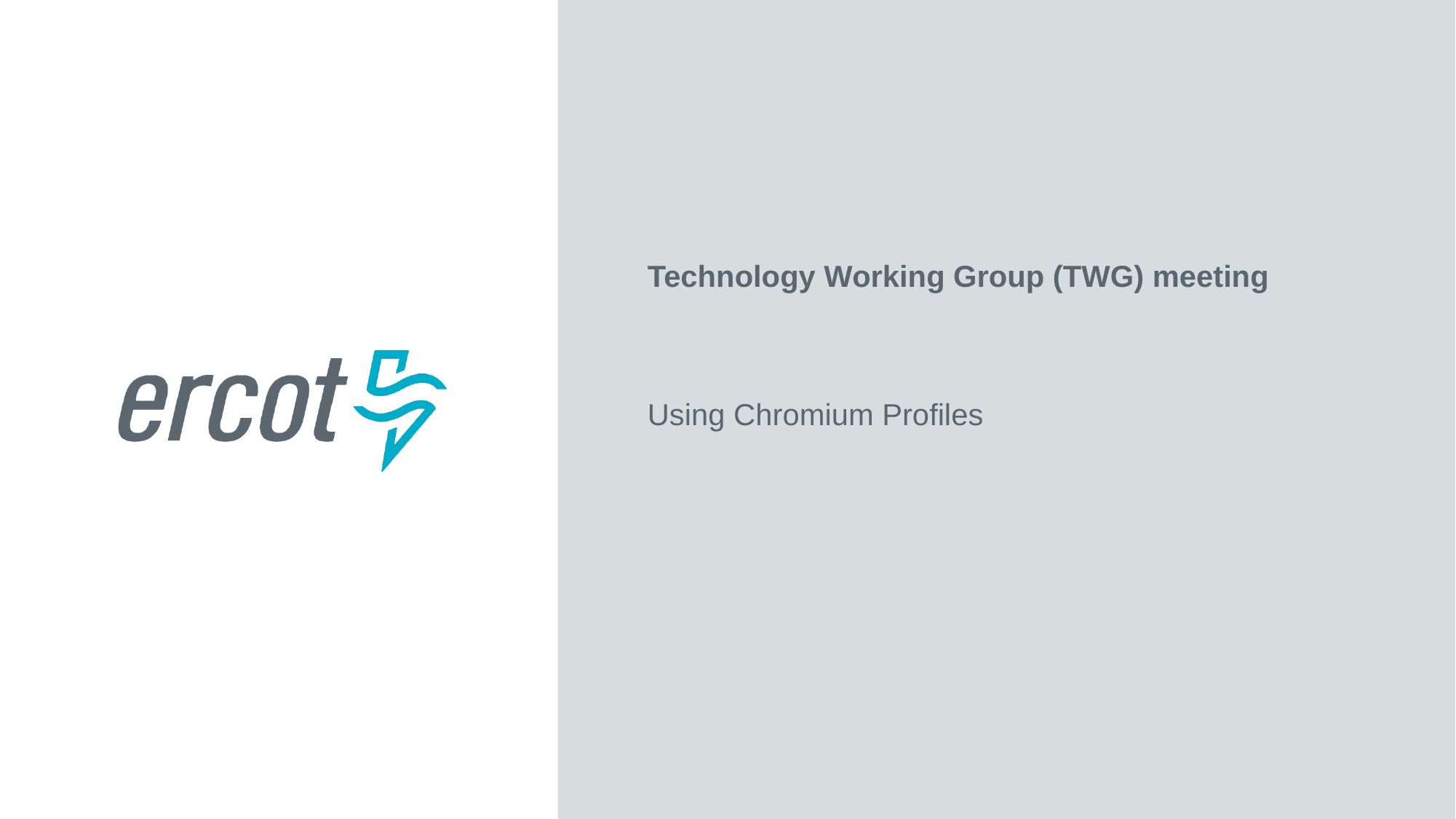

Technology Working Group (TWG) meeting

Using Chromium Profiles